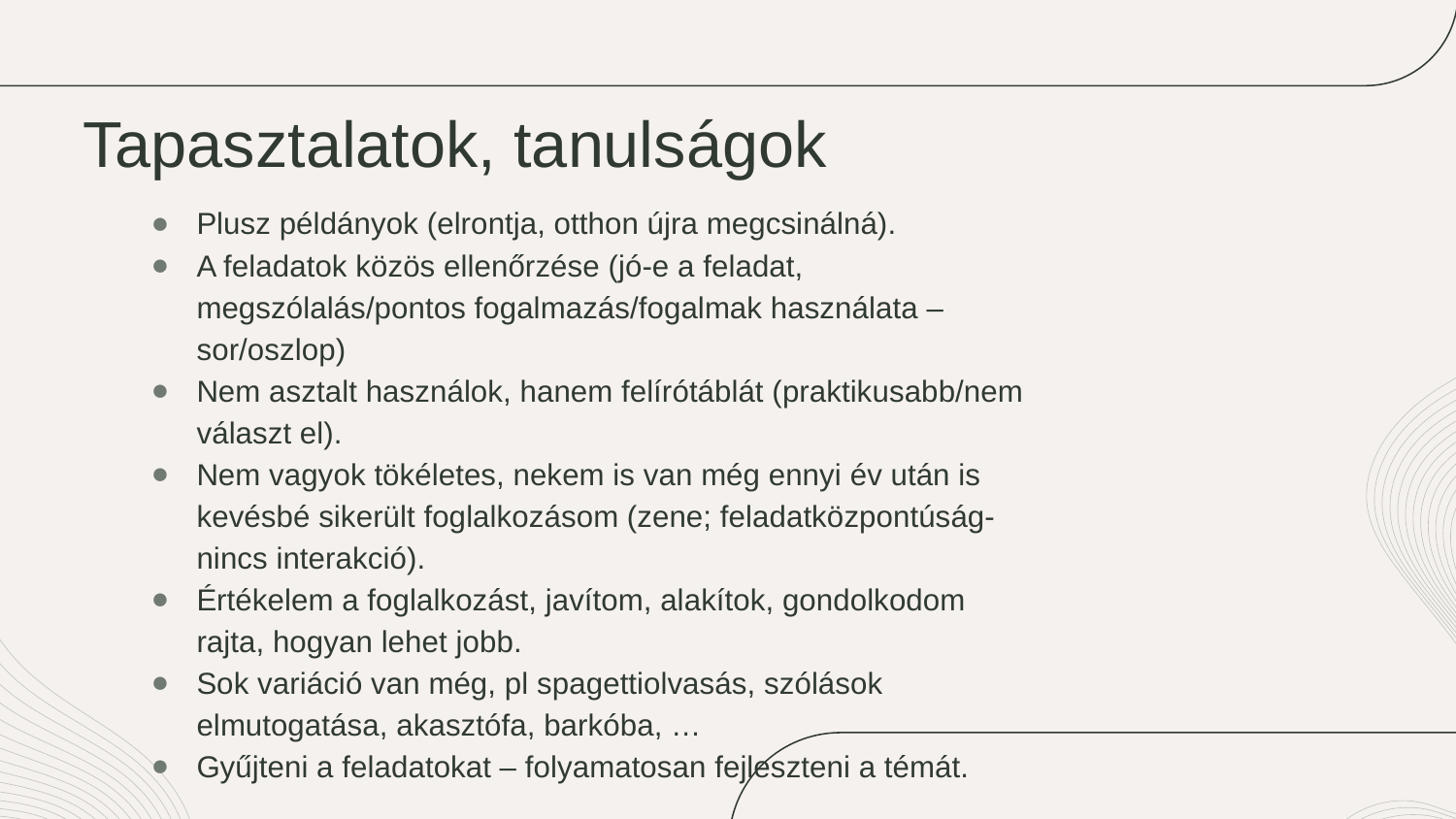

# Tapasztalatok, tanulságok
Plusz példányok (elrontja, otthon újra megcsinálná).
A feladatok közös ellenőrzése (jó-e a feladat, megszólalás/pontos fogalmazás/fogalmak használata – sor/oszlop)
Nem asztalt használok, hanem felírótáblát (praktikusabb/nem választ el).
Nem vagyok tökéletes, nekem is van még ennyi év után is kevésbé sikerült foglalkozásom (zene; feladatközpontúság-nincs interakció).
Értékelem a foglalkozást, javítom, alakítok, gondolkodom rajta, hogyan lehet jobb.
Sok variáció van még, pl spagettiolvasás, szólások elmutogatása, akasztófa, barkóba, …
Gyűjteni a feladatokat – folyamatosan fejleszteni a témát.